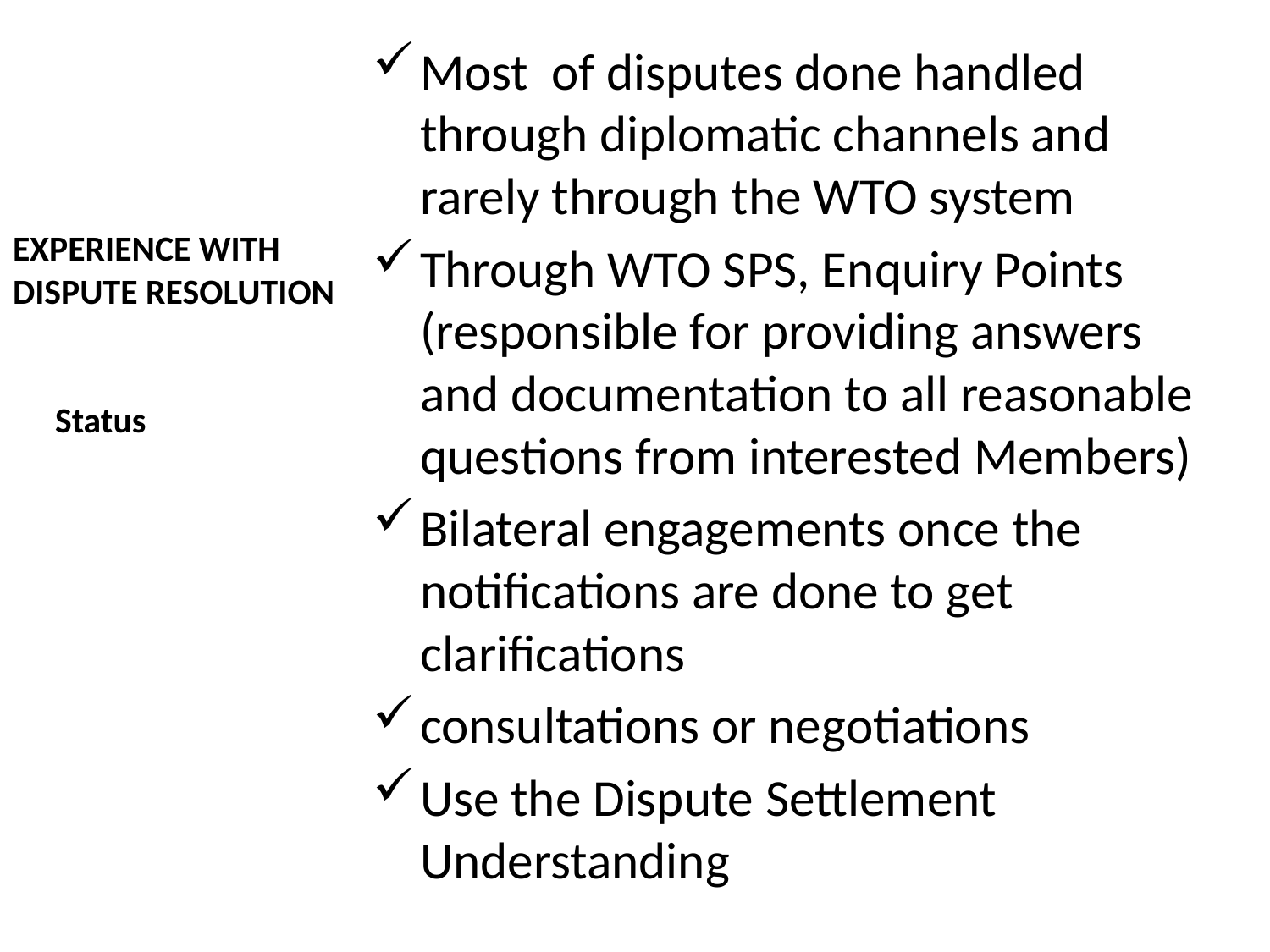

# EXPERIENCE WITH DISPUTE RESOLUTION
Most  of disputes done handled through diplomatic channels and rarely through the WTO system
Through WTO SPS, Enquiry Points (responsible for providing answers and documentation to all reasonable questions from interested Members)
Bilateral engagements once the notifications are done to get clarifications
consultations or negotiations
Use the Dispute Settlement Understanding

Status